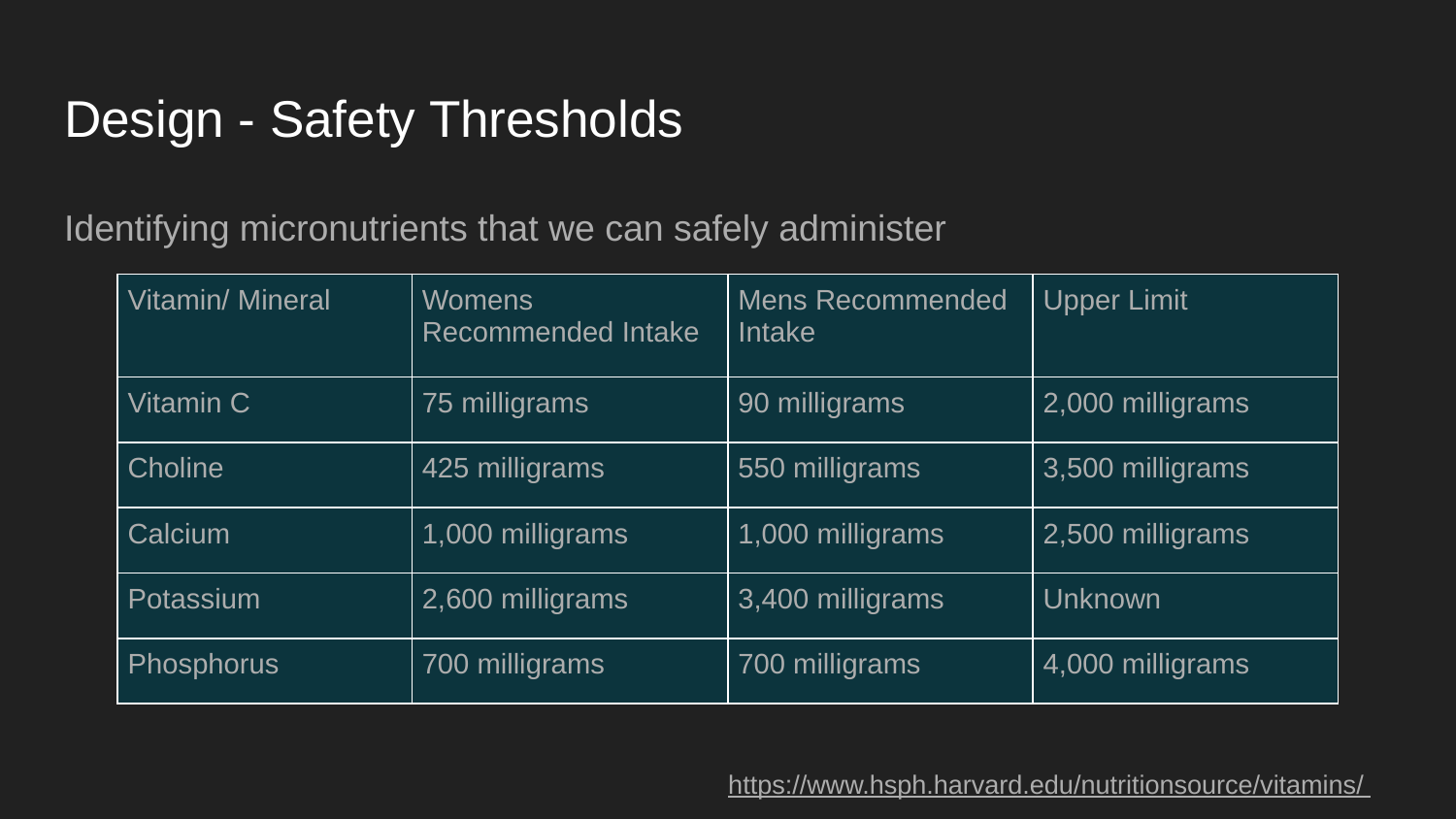

# Design - Safety Thresholds

Identifying micronutrients that we can safely administer
| Vitamin/ Mineral | Womens Recommended Intake | Mens Recommended Intake | Upper Limit |
| --- | --- | --- | --- |
| Vitamin C | 75 milligrams | 90 milligrams | 2,000 milligrams |
| Choline | 425 milligrams | 550 milligrams | 3,500 milligrams |
| Calcium | 1,000 milligrams | 1,000 milligrams | 2,500 milligrams |
| Potassium | 2,600 milligrams | 3,400 milligrams | Unknown |
| Phosphorus | 700 milligrams | 700 milligrams | 4,000 milligrams |
https://www.hsph.harvard.edu/nutritionsource/vitamins/